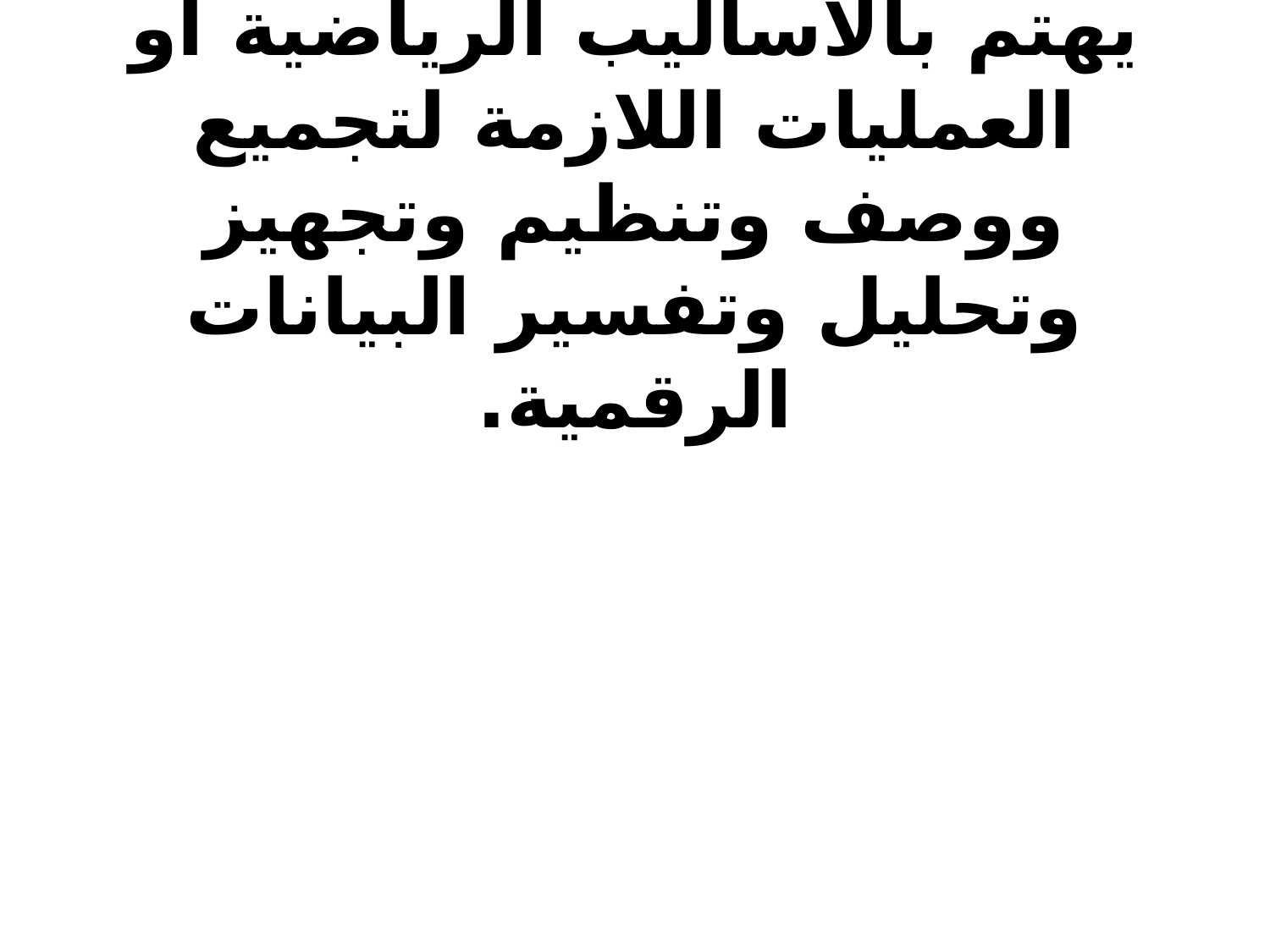

# يمكن أن يعرف الإحصاء بأنه ذلك الفرع من الدراسات الذي يهتم بالأساليب الرياضية أو العمليات اللازمة لتجميع ووصف وتنظيم وتجهيز وتحليل وتفسير البيانات الرقمية.